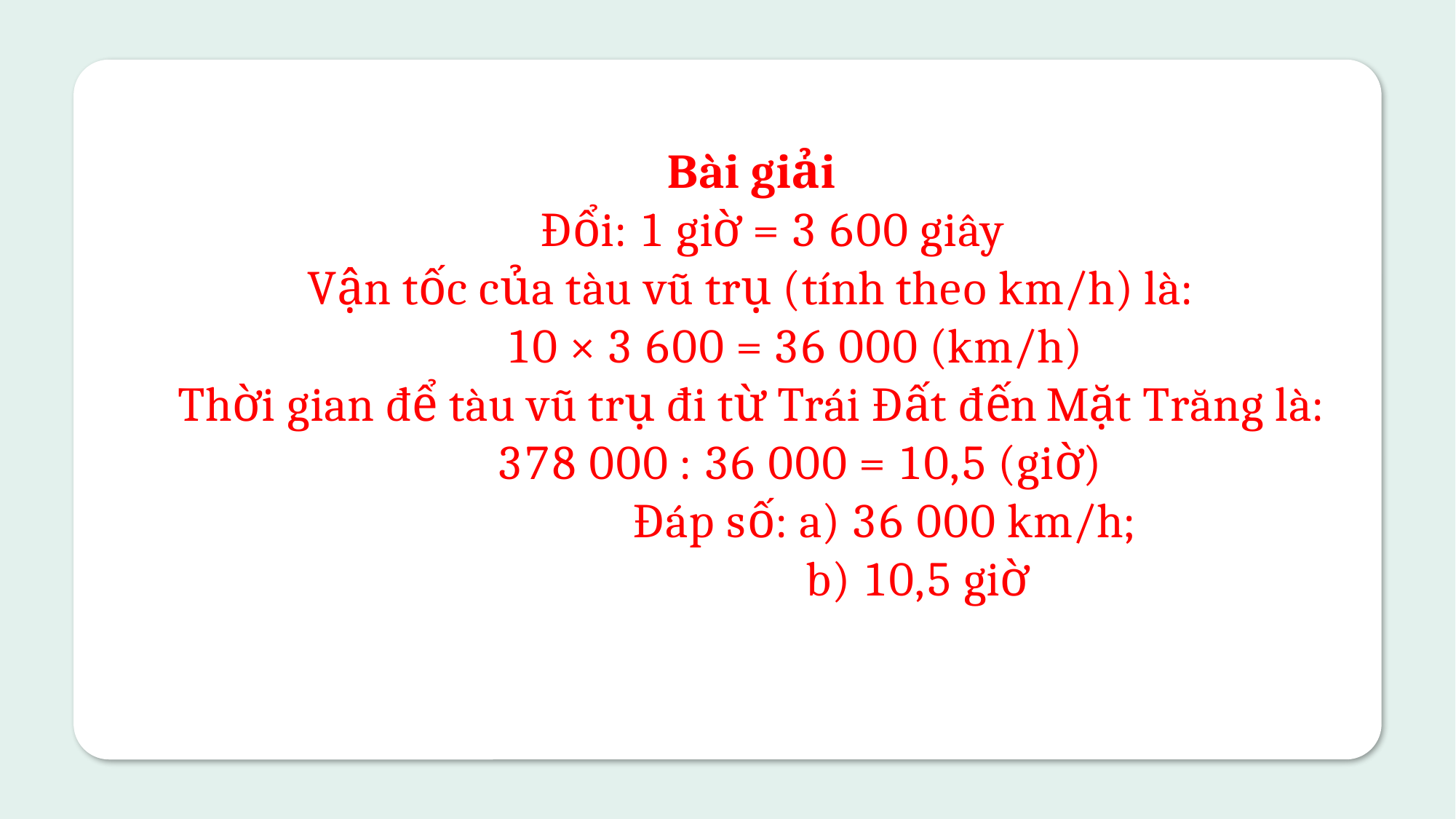

Bài giải
    Đổi: 1 giờ = 3 600 giây
Vận tốc của tàu vũ trụ (tính theo km/h) là:
        10 × 3 600 = 36 000 (km/h)
Thời gian để tàu vũ trụ đi từ Trái Đất đến Mặt Trăng là:
         378 000 : 36 000 = 10,5 (giờ)
                          Đáp số: a) 36 000 km/h;
                               b) 10,5 giờ